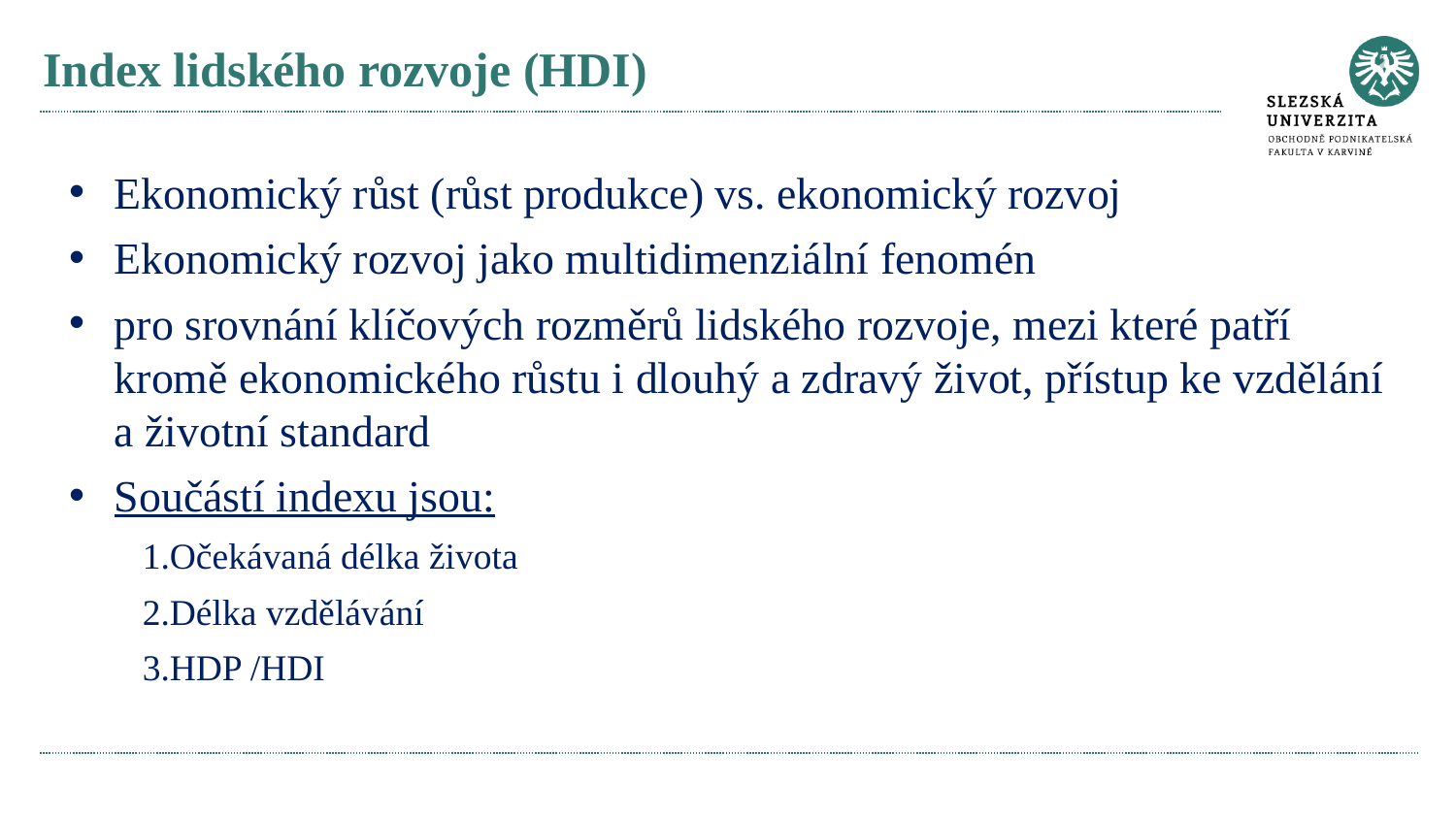

# Index lidského rozvoje (HDI)
Ekonomický růst (růst produkce) vs. ekonomický rozvoj
Ekonomický rozvoj jako multidimenziální fenomén
pro srovnání klíčových rozměrů lidského rozvoje, mezi které patří kromě ekonomického růstu i dlouhý a zdravý život, přístup ke vzdělání a životní standard
Součástí indexu jsou:
Očekávaná délka života
Délka vzdělávání
HDP /HDI